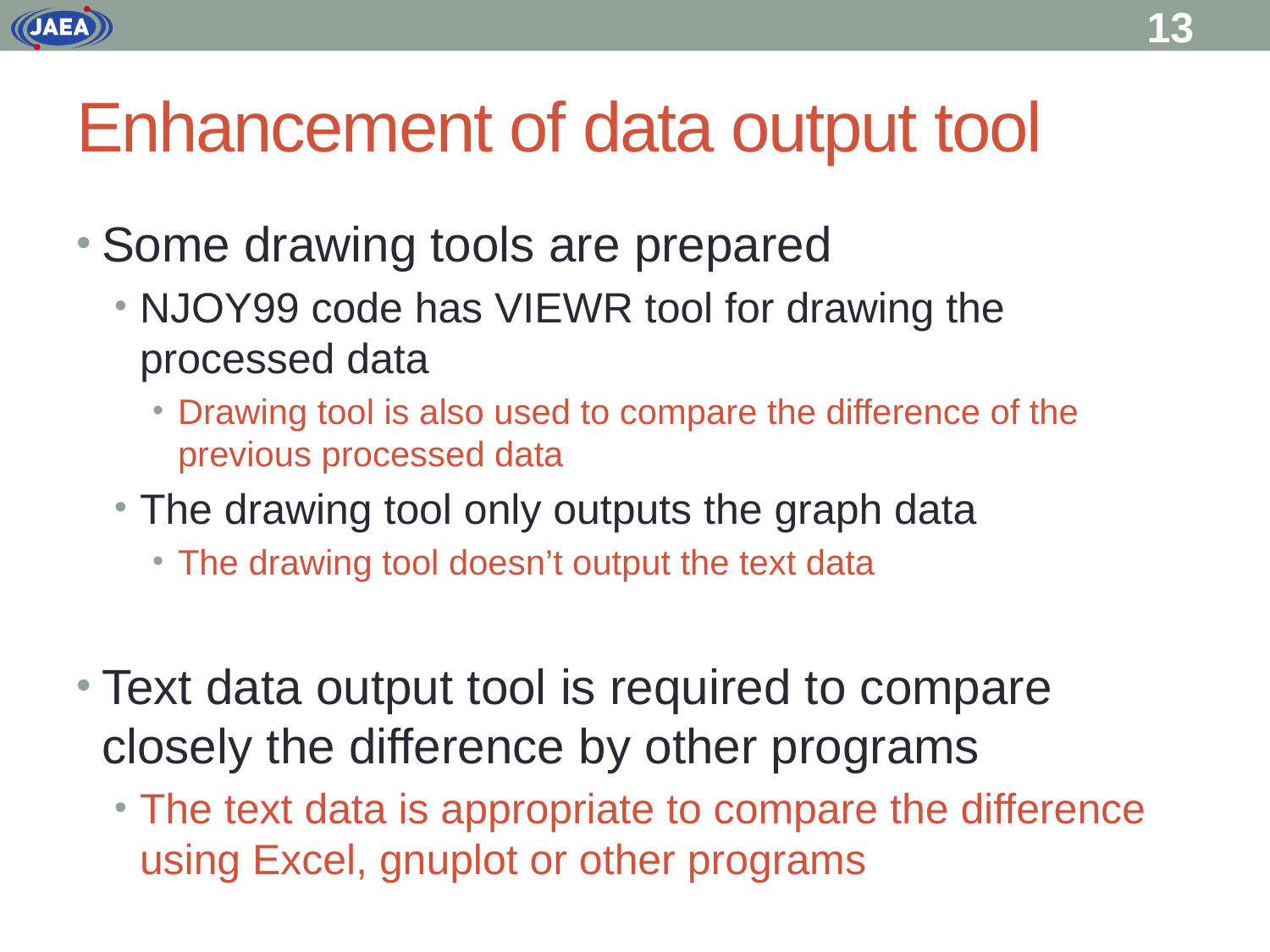

13
# Enhancement of data output tool
Some drawing tools are prepared
NJOY99 code has VIEWR tool for drawing the processed data
Drawing tool is also used to compare the difference of the previous processed data
The drawing tool only outputs the graph data
The drawing tool doesn’t output the text data

Text data output tool is required to compare closely the difference by other programs
The text data is appropriate to compare the difference using Excel, gnuplot or other programs